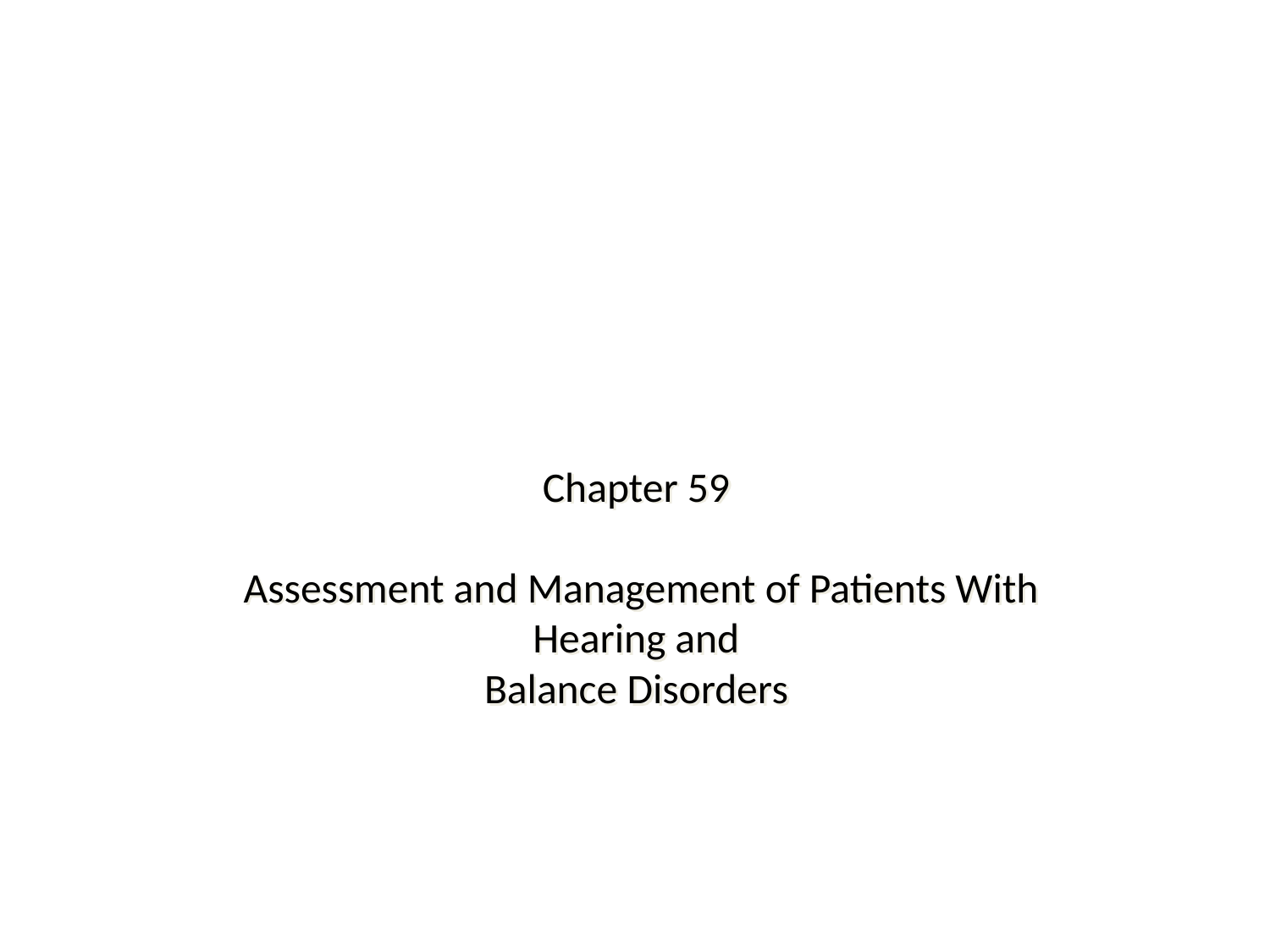

# Chapter 59 Assessment and Management of Patients With Hearing and Balance Disorders